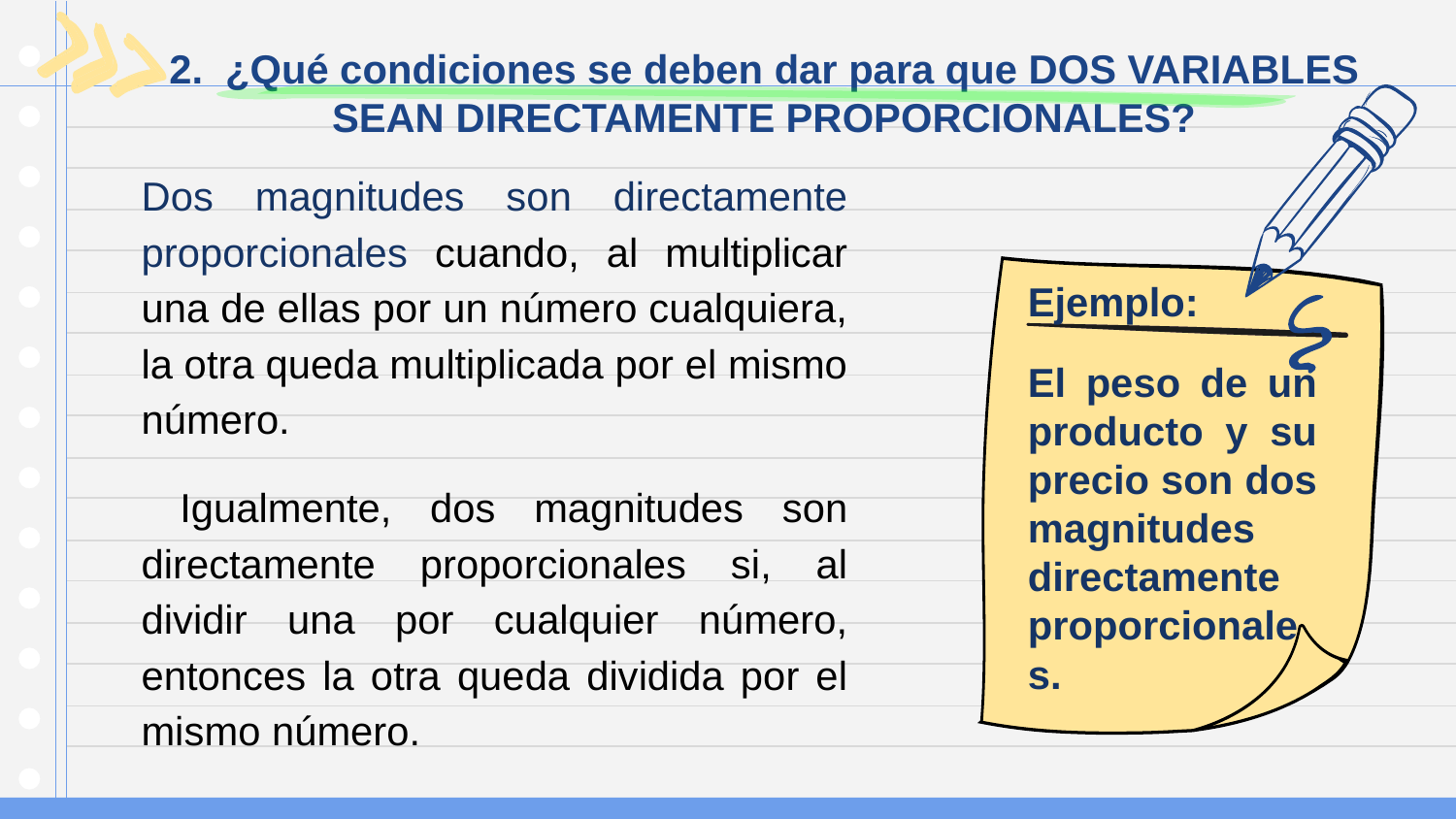

# 2.  ¿Qué condiciones se deben dar para que DOS VARIABLES SEAN DIRECTAMENTE PROPORCIONALES?

Dos magnitudes son directamente proporcionales cuando, al multiplicar una de ellas por un número cualquiera, la otra queda multiplicada por el mismo número.
 Igualmente, dos magnitudes son directamente proporcionales si, al dividir una por cualquier número, entonces la otra queda dividida por el mismo número.

Ejemplo:
El peso de un producto y su precio son dos magnitudes directamente proporcionales.